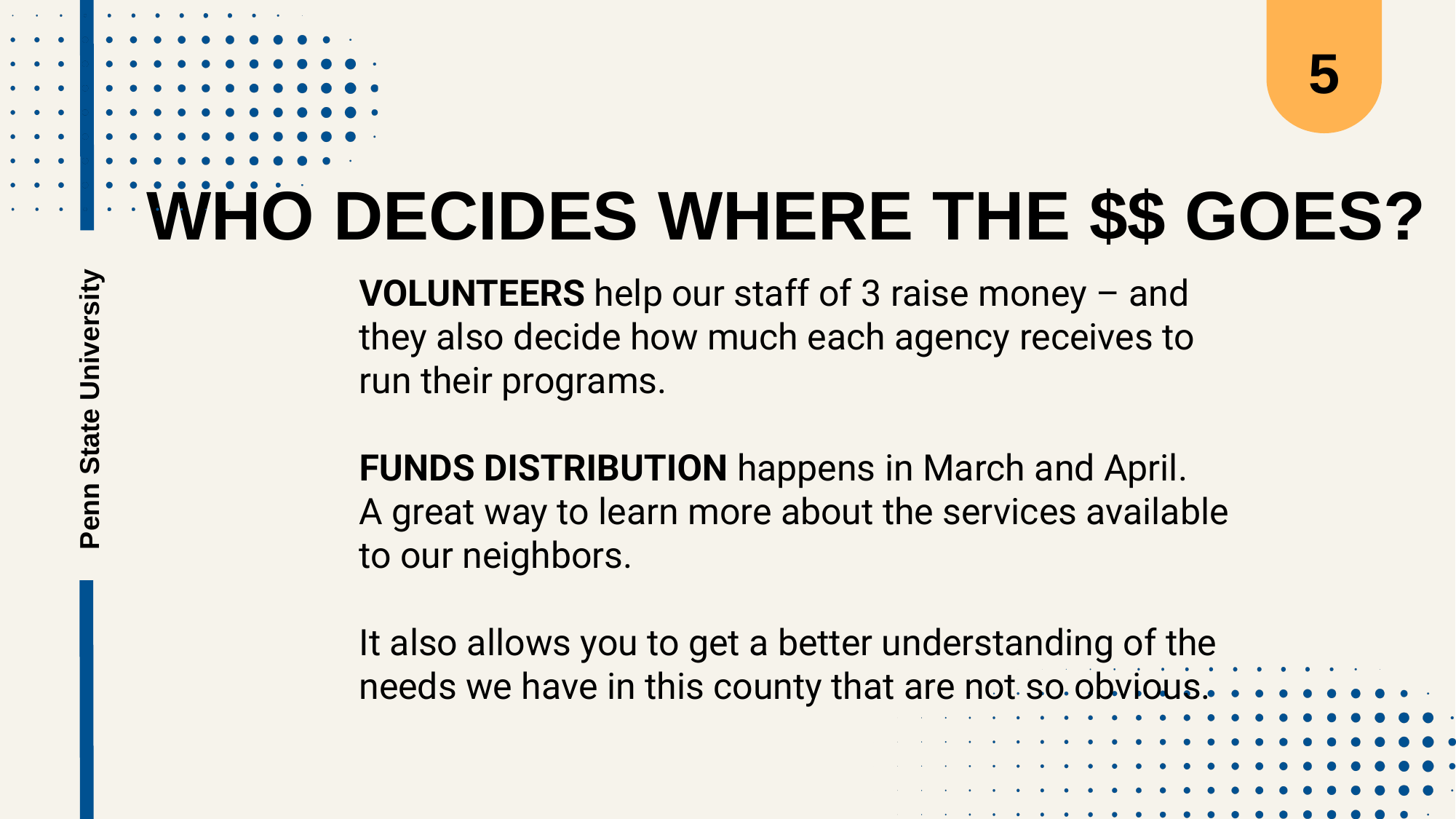

5

WHO DECIDES WHERE THE $$ GOES?

VOLUNTEERS help our staff of 3 raise money – and they also decide how much each agency receives to run their programs.

FUNDS DISTRIBUTION happens in March and April.
A great way to learn more about the services available to our neighbors.

It also allows you to get a better understanding of the needs we have in this county that are not so obvious.
Penn State University